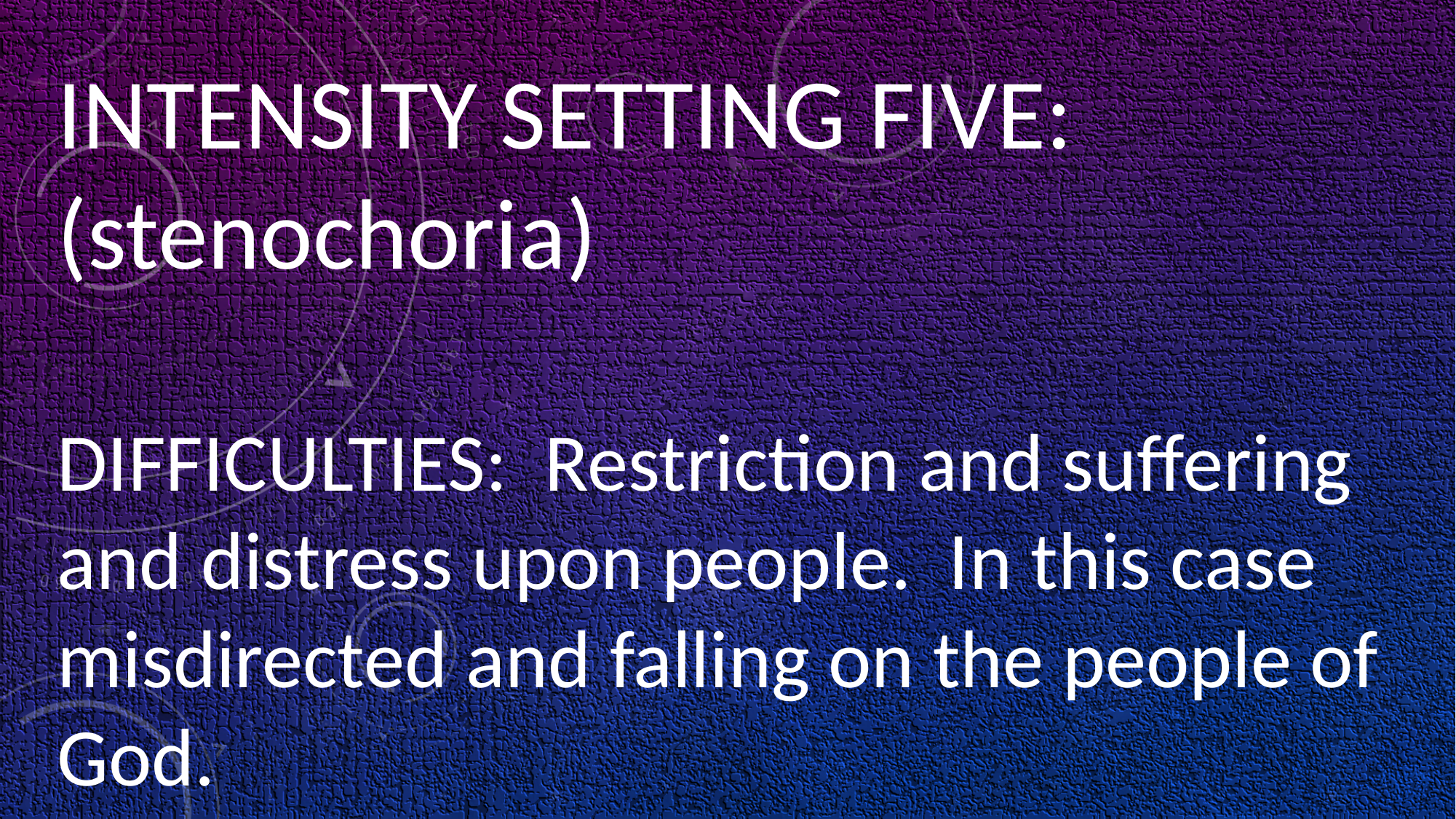

INTENSITY SETTING FIVE:  (stenochoria)

DIFFICULTIES:  Restriction and suffering and distress upon people.  In this case misdirected and falling on the people of God.